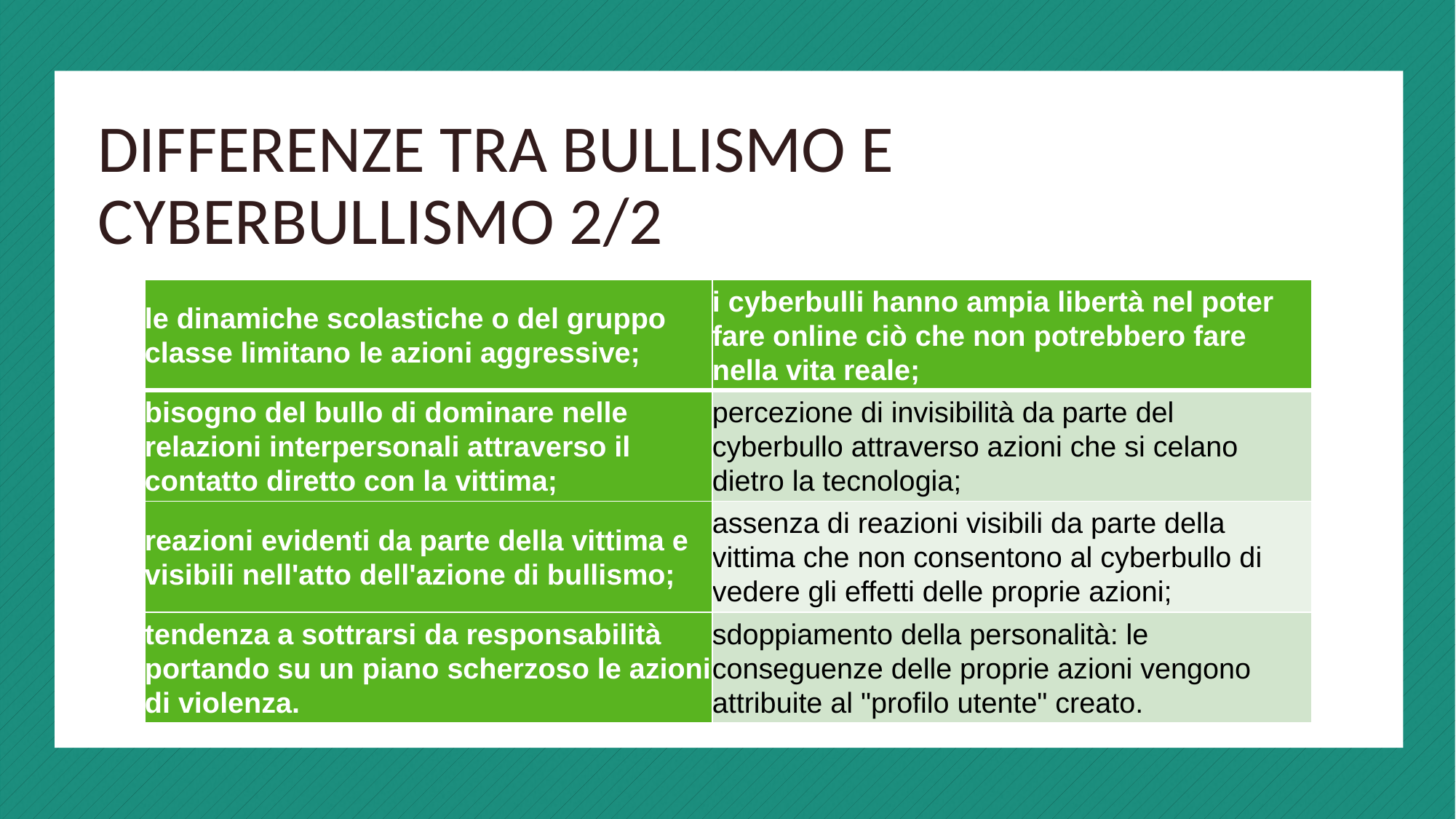

# DIFFERENZE TRA BULLISMO E CYBERBULLISMO 2/2
| le dinamiche scolastiche o del gruppo classe limitano le azioni aggressive; | i cyberbulli hanno ampia libertà nel poter fare online ciò che non potrebbero fare nella vita reale; |
| --- | --- |
| bisogno del bullo di dominare nelle relazioni interpersonali attraverso il contatto diretto con la vittima; | percezione di invisibilità da parte del cyberbullo attraverso azioni che si celano dietro la tecnologia; |
| reazioni evidenti da parte della vittima e visibili nell'atto dell'azione di bullismo; | assenza di reazioni visibili da parte della vittima che non consentono al cyberbullo di vedere gli effetti delle proprie azioni; |
| tendenza a sottrarsi da responsabilità portando su un piano scherzoso le azioni di violenza. | sdoppiamento della personalità: le conseguenze delle proprie azioni vengono attribuite al "profilo utente" creato. |